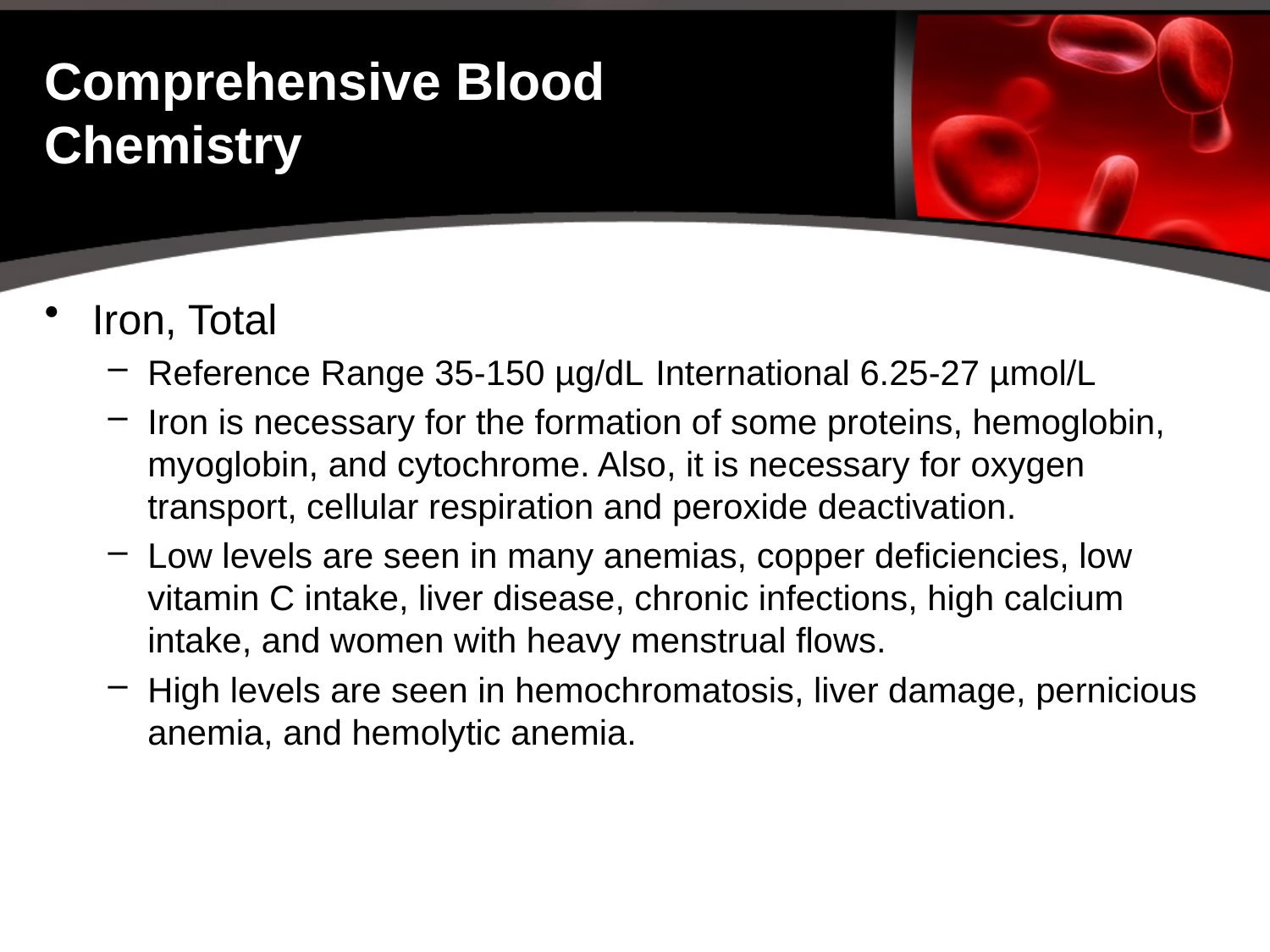

# Comprehensive Blood Chemistry
Iron, Total
Reference Range 35-150 µg/dL	International 6.25-27 µmol/L
Iron is necessary for the formation of some proteins, hemoglobin, myoglobin, and cytochrome. Also, it is necessary for oxygen transport, cellular respiration and peroxide deactivation.
Low levels are seen in many anemias, copper deficiencies, low vitamin C intake, liver disease, chronic infections, high calcium intake, and women with heavy menstrual flows.
High levels are seen in hemochromatosis, liver damage, pernicious anemia, and hemolytic anemia.